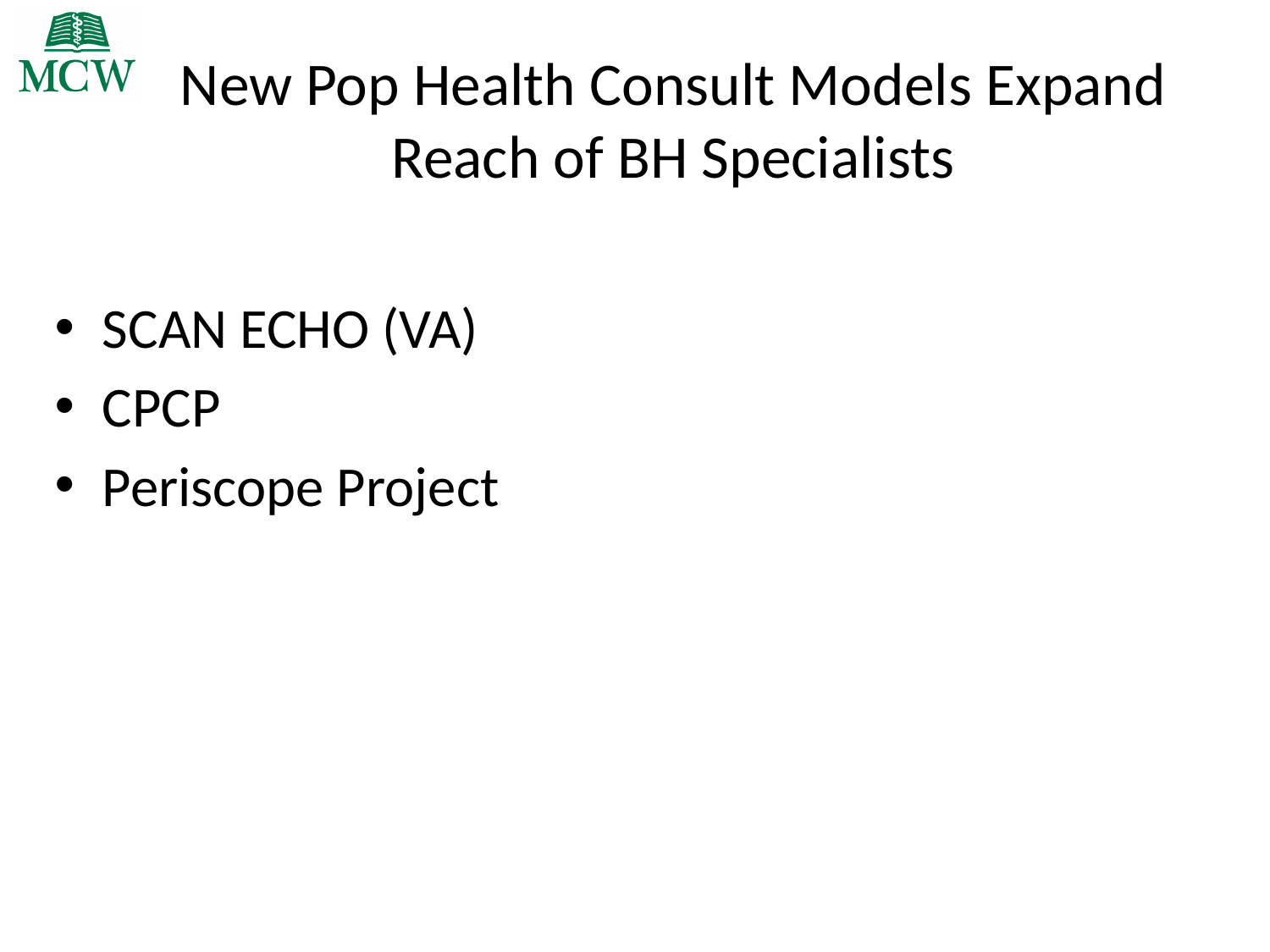

# New Pop Health Consult Models Expand Reach of BH Specialists
SCAN ECHO (VA)
CPCP
Periscope Project